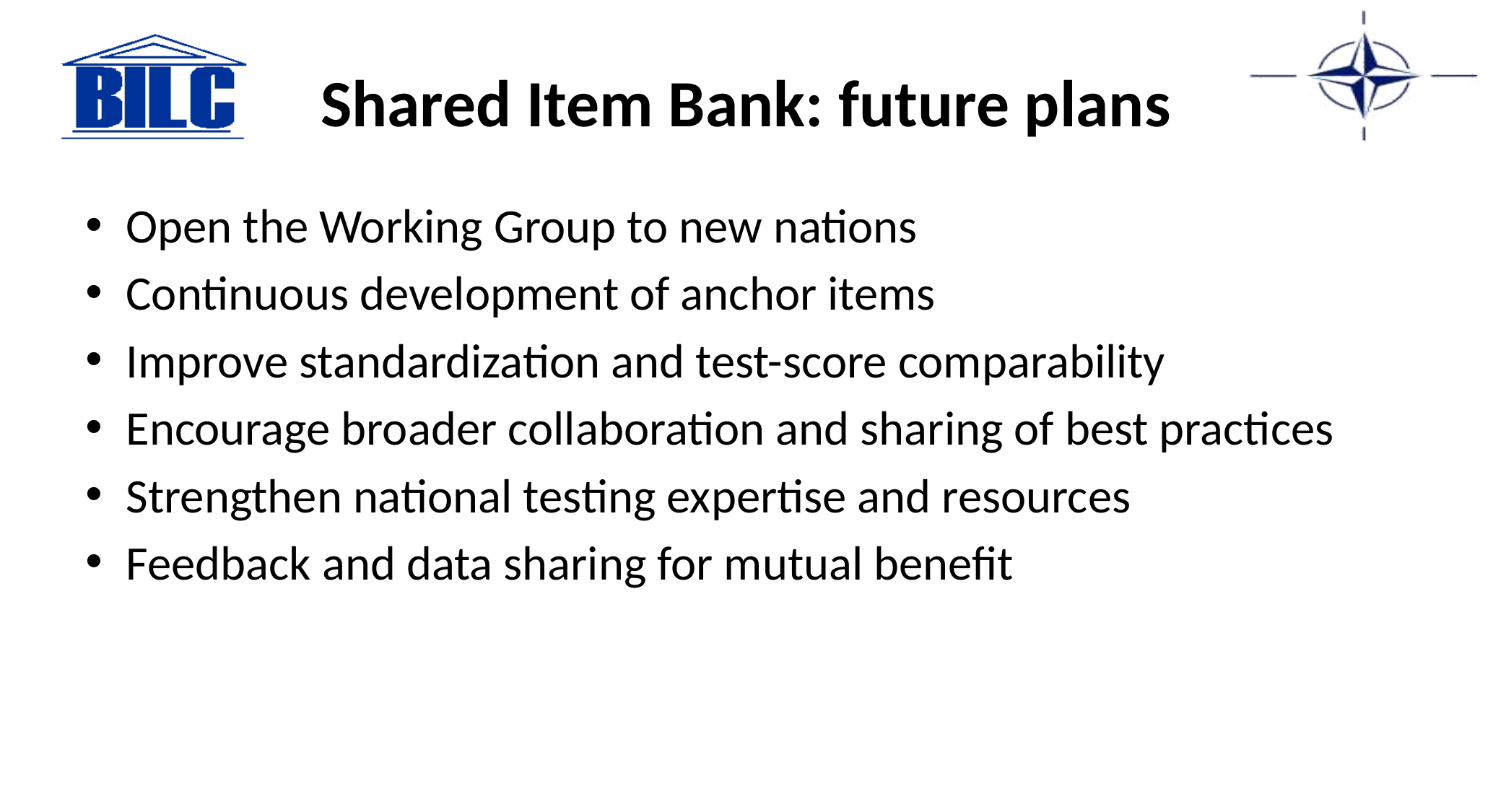

# Shared Item Bank: future plans
Open the Working Group to new nations
Continuous development of anchor items
Improve standardization and test-score comparability
Encourage broader collaboration and sharing of best practices
Strengthen national testing expertise and resources
Feedback and data sharing for mutual benefit